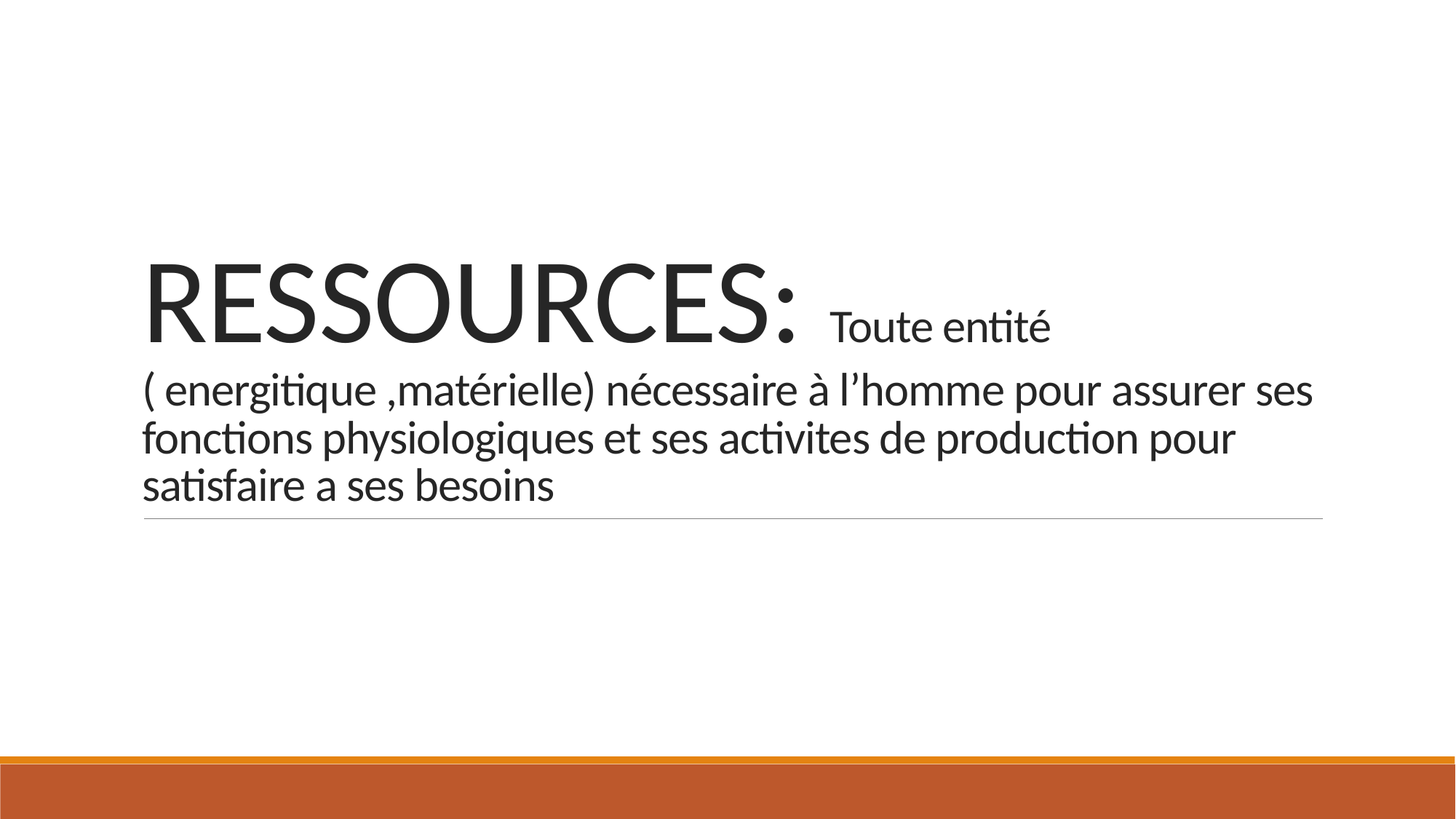

# RESSOURCES: Toute entité ( energitique ,matérielle) nécessaire à l’homme pour assurer ses fonctions physiologiques et ses activites de production pour satisfaire a ses besoins